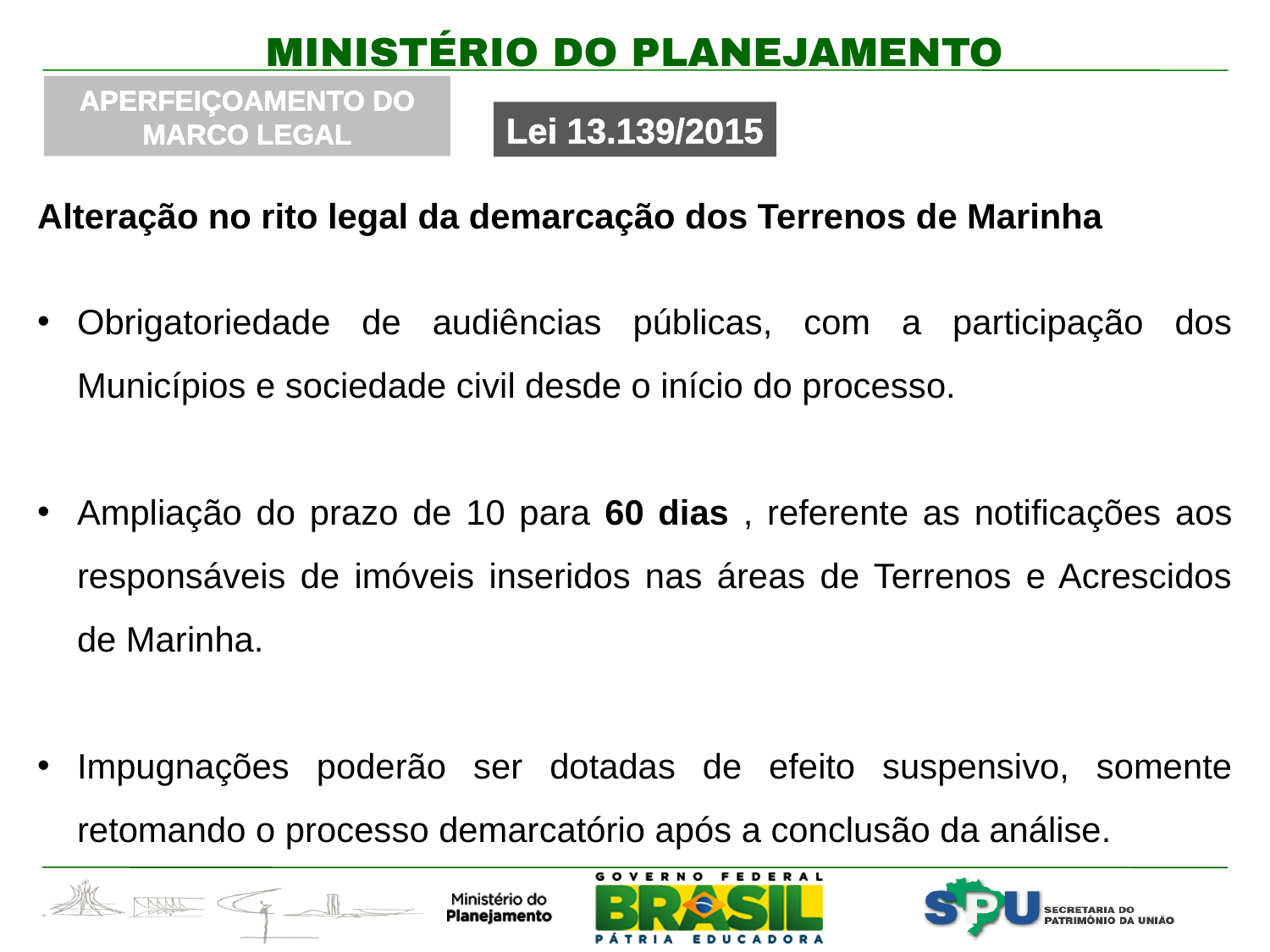

APERFEIÇOAMENTO DO MARCO LEGAL
Lei 13.139/2015
Alteração no rito legal da demarcação dos Terrenos de Marinha

Obrigatoriedade de audiências públicas, com a participação dos Municípios e sociedade civil desde o início do processo.

Ampliação do prazo de 10 para 60 dias , referente as notificações aos responsáveis de imóveis inseridos nas áreas de Terrenos e Acrescidos de Marinha.

Impugnações poderão ser dotadas de efeito suspensivo, somente retomando o processo demarcatório após a conclusão da análise.